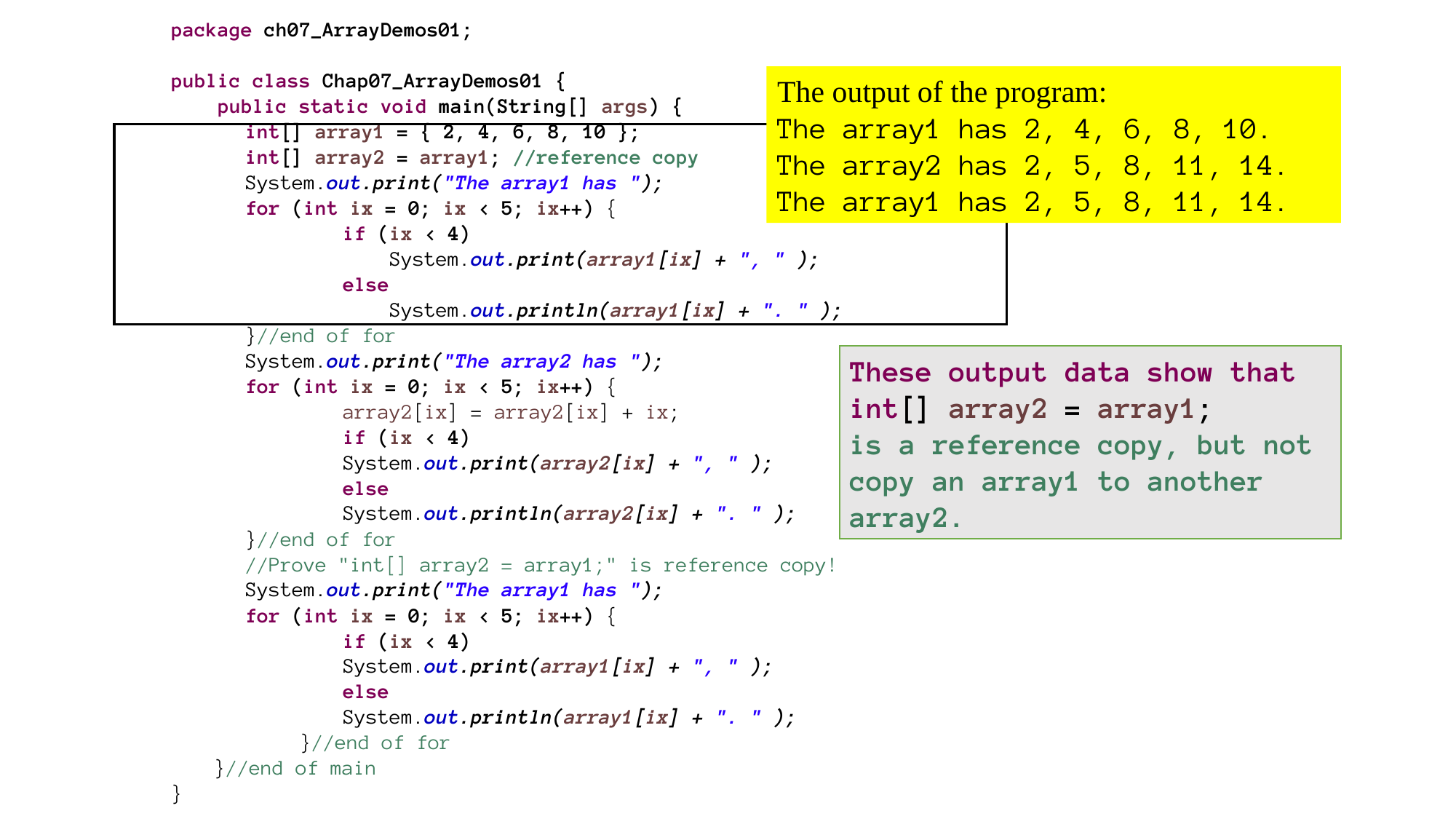

package ch07_ArrayDemos01;

    public class Chap07_ArrayDemos01 {
        public static void main(String[] args) {
	 int[] array1 = { 2, 4, 6, 8, 10 };
	 int[] array2 = array1; //reference copy
	 System.out.print("The array1 has ");
	 for (int ix = 0; ix < 5; ix++) {
		if (ix < 4)
		    System.out.print(array1[ix] + ", " );
		else
		    System.out.println(array1[ix] + ". " );
	 }//end of for
	 System.out.print("The array2 has ");
	 for (int ix = 0; ix < 5; ix++) {
		array2[ix] = array2[ix] + ix;
		if (ix < 4)
		System.out.print(array2[ix] + ", " );
		else
		System.out.println(array2[ix] + ". " );
	 }//end of for
	 //Prove "int[] array2 = array1;" is reference copy!
	 System.out.print("The array1 has ");
	 for (int ix = 0; ix < 5; ix++) {
		if (ix < 4)
		System.out.print(array1[ix] + ", " );
		else
		System.out.println(array1[ix] + ". " );
	 }//end of for
   }//end of main
    }
The output of the program:
The array1 has 2, 4, 6, 8, 10.
The array2 has 2, 5, 8, 11, 14.
The array1 has 2, 5, 8, 11, 14.

These output data show that
int[] array2 = array1;
is a reference copy, but not copy an array1 to another array2.